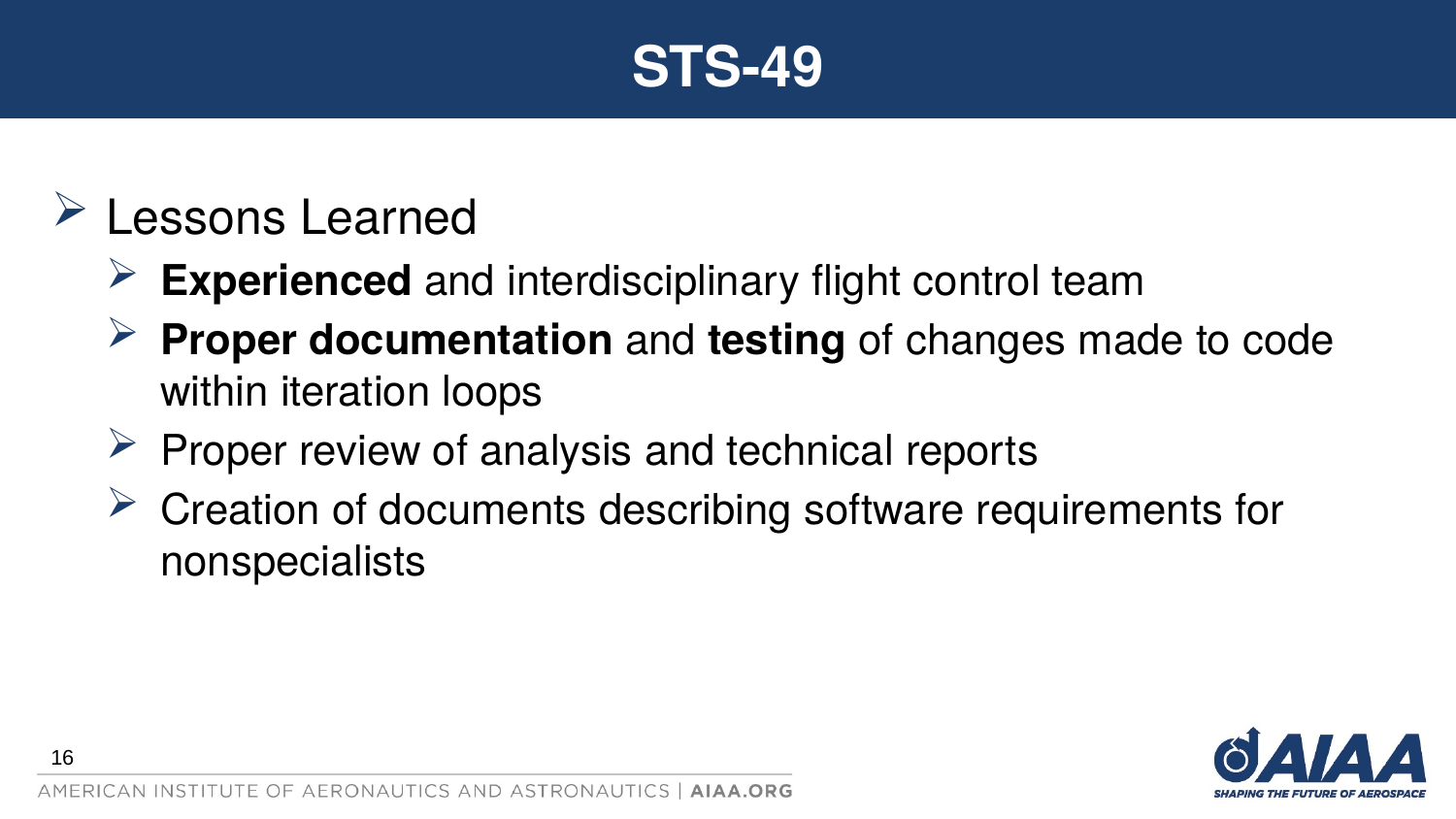

# STS-49
Lessons Learned
Experienced and interdisciplinary flight control team
Proper documentation and testing of changes made to code within iteration loops
Proper review of analysis and technical reports
Creation of documents describing software requirements for nonspecialists
16